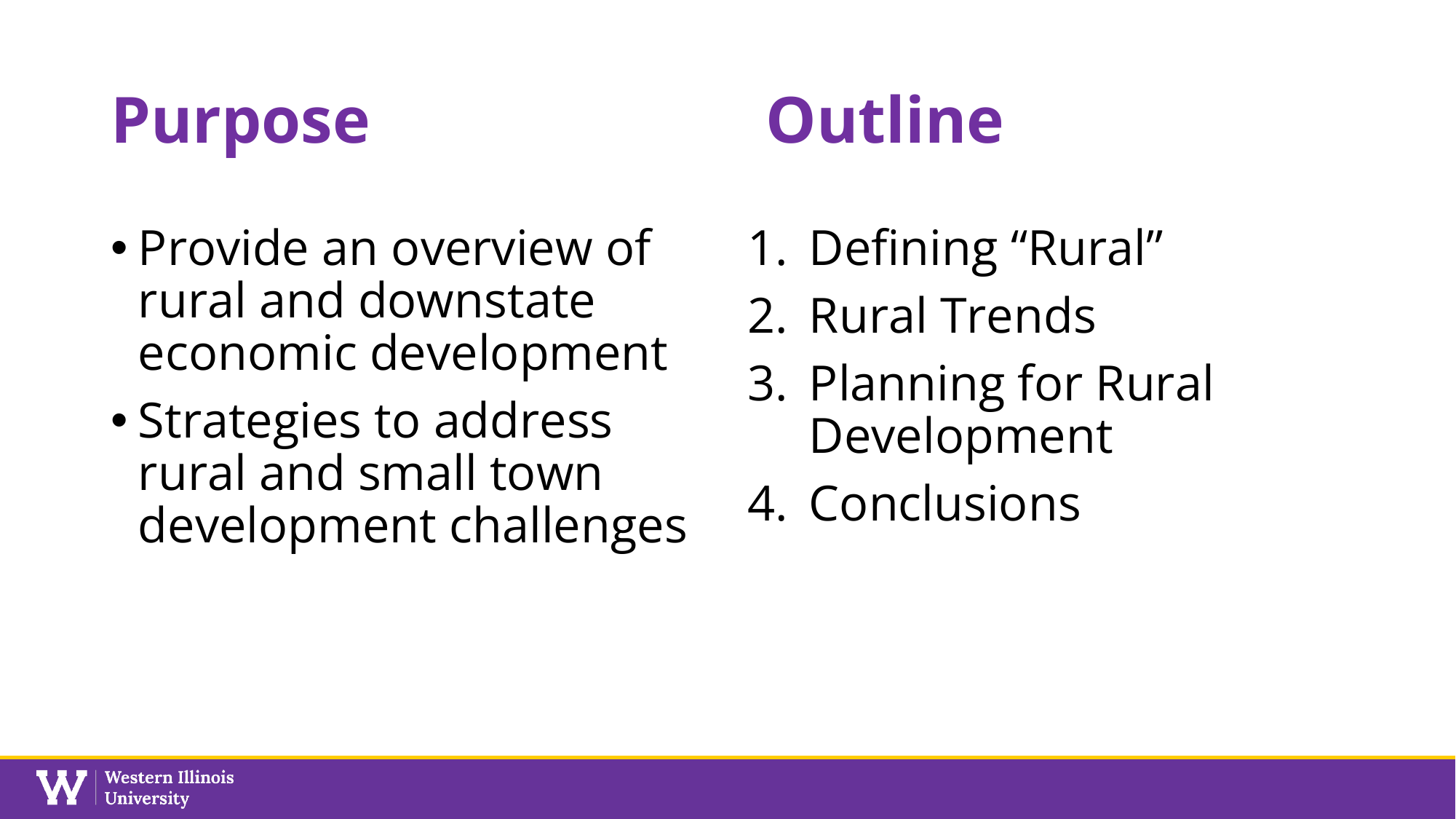

# Purpose				Outline
Provide an overview of rural and downstate economic development
Strategies to address rural and small town development challenges
Defining “Rural”
Rural Trends
Planning for Rural Development
Conclusions
2